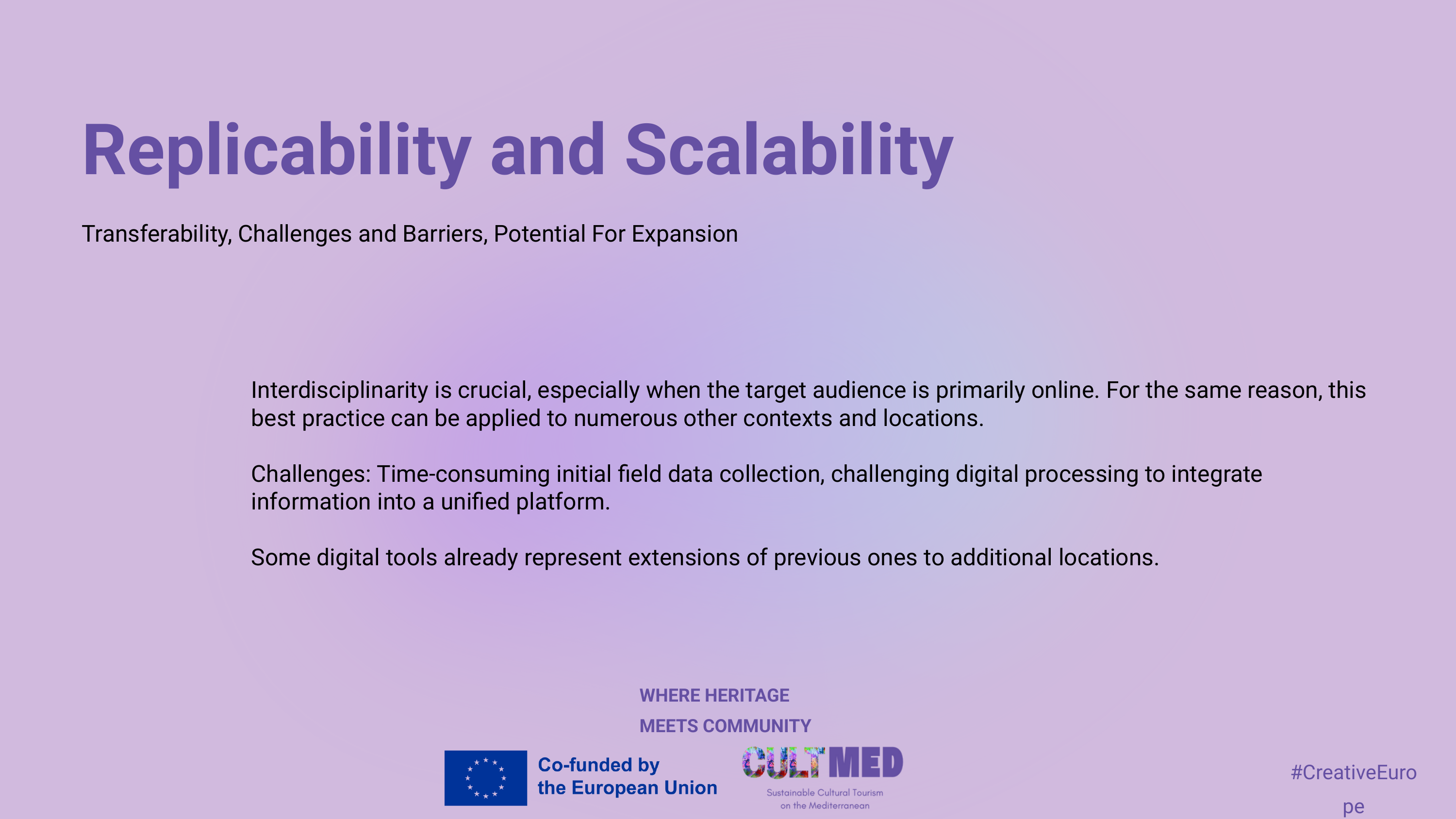

Replicability and Scalability
Transferability, Challenges and Barriers, Potential For Expansion

Interdisciplinarity is crucial, especially when the target audience is primarily online. For the same reason, this best practice can be applied to numerous other contexts and locations.

Challenges: Time-consuming initial field data collection, challenging digital processing to integrate information into a unified platform.

Some digital tools already represent extensions of previous ones to additional locations.
WHERE HERITAGE
MEETS COMMUNITY

#CreativeEurope